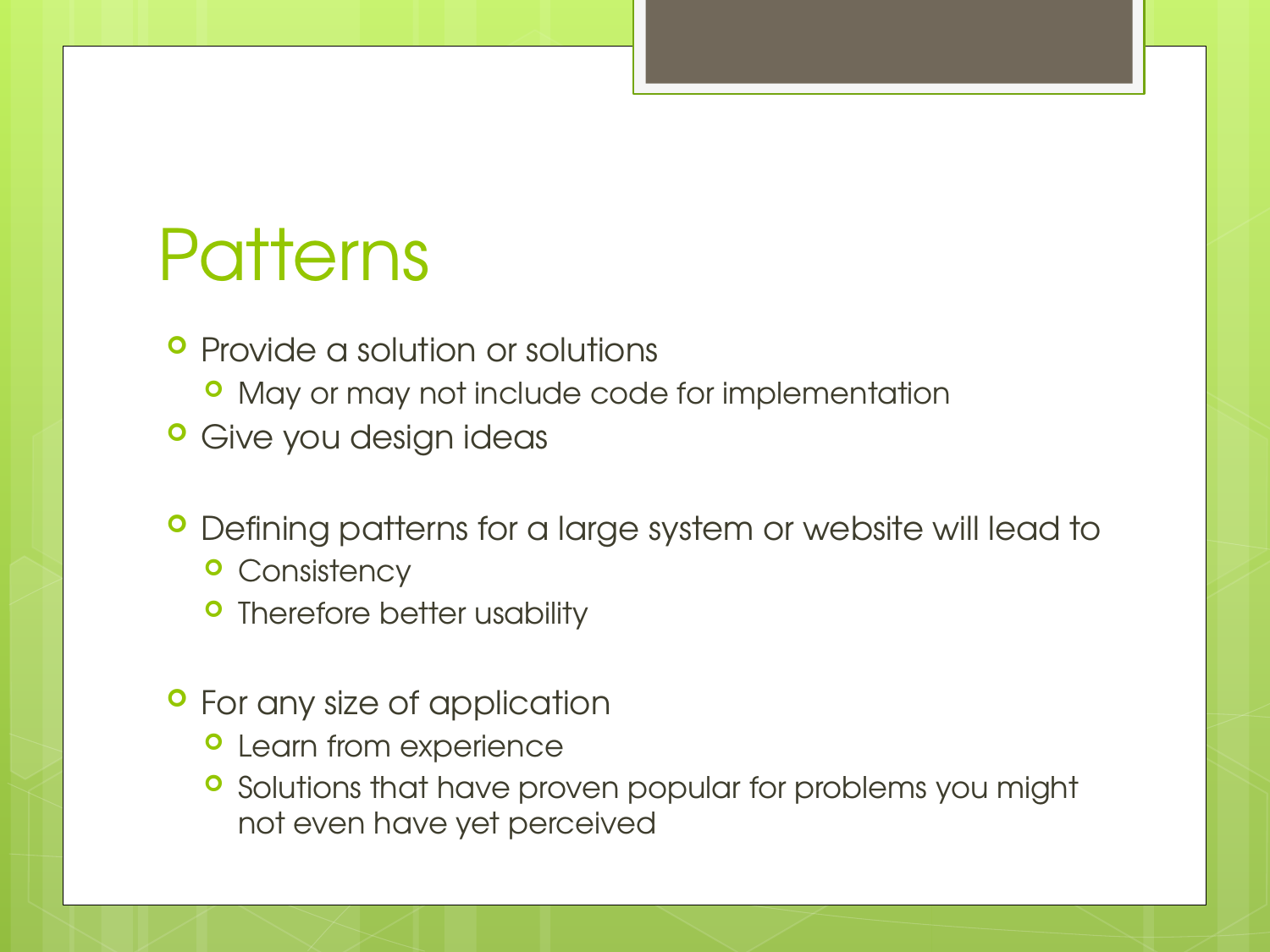

# Patterns
Provide a solution or solutions
May or may not include code for implementation
Give you design ideas

Defining patterns for a large system or website will lead to
Consistency
Therefore better usability

For any size of application
Learn from experience
Solutions that have proven popular for problems you might not even have yet perceived